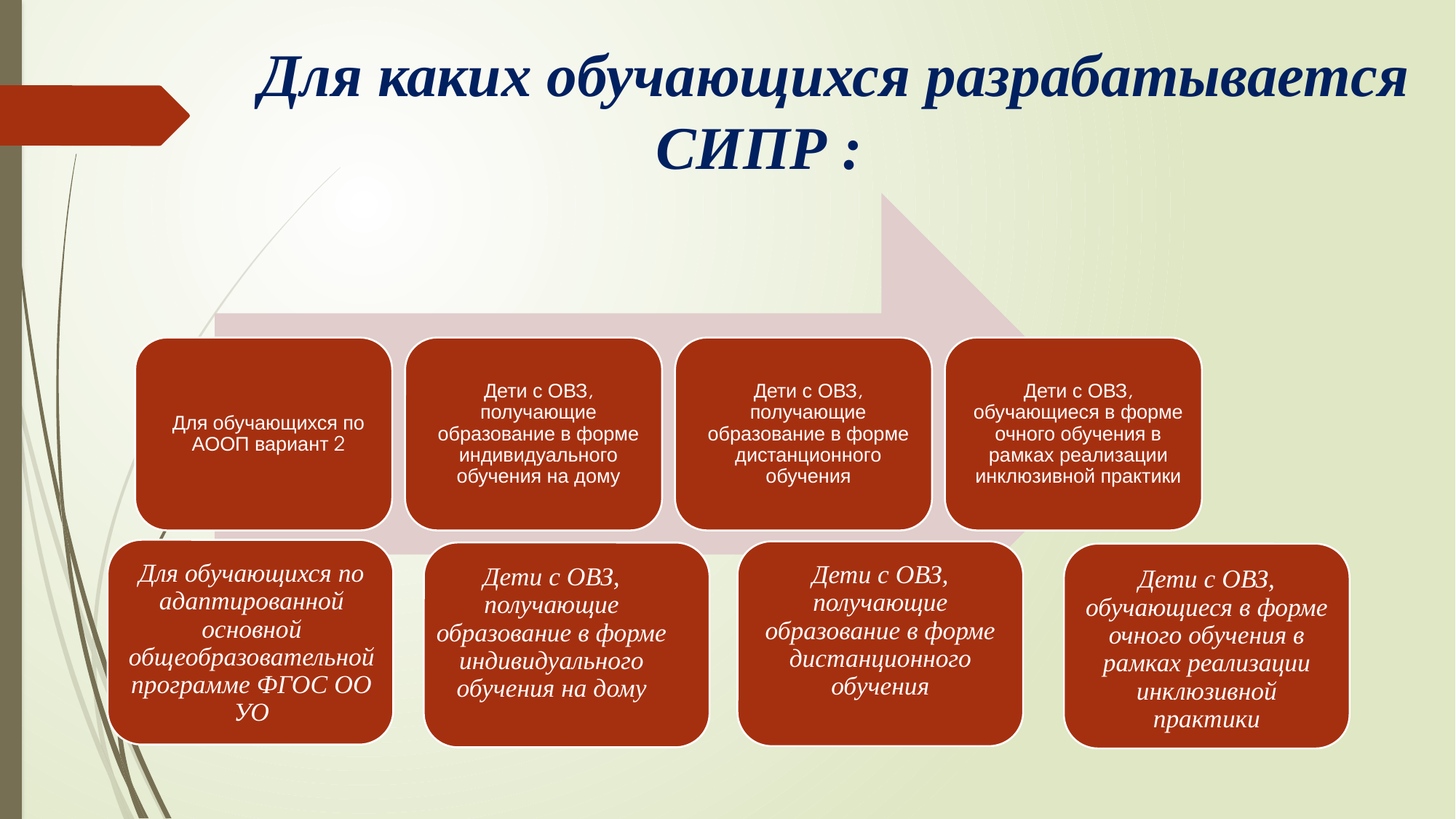

# Для каких обучающихся разрабатывается СИПР :
Для обучающихся по АООП вариант 2
Дети с ОВЗ, получающие образование в форме индивидуального обучения на дому
Дети с ОВЗ, получающие образование в форме дистанционного обучения
Дети с ОВЗ, обучающиеся в форме очного обучения в рамках реализации инклюзивной практики
Дети с ОВЗ, получающие образование в форме дистанционного обучения

Для обучающихся по адаптированной основной общеобразовательной программе ФГОС ОО УО
Дети с ОВЗ, получающие образование в форме индивидуального обучения на дому

Дети с ОВЗ, обучающиеся в форме очного обучения в рамках реализации инклюзивной практики